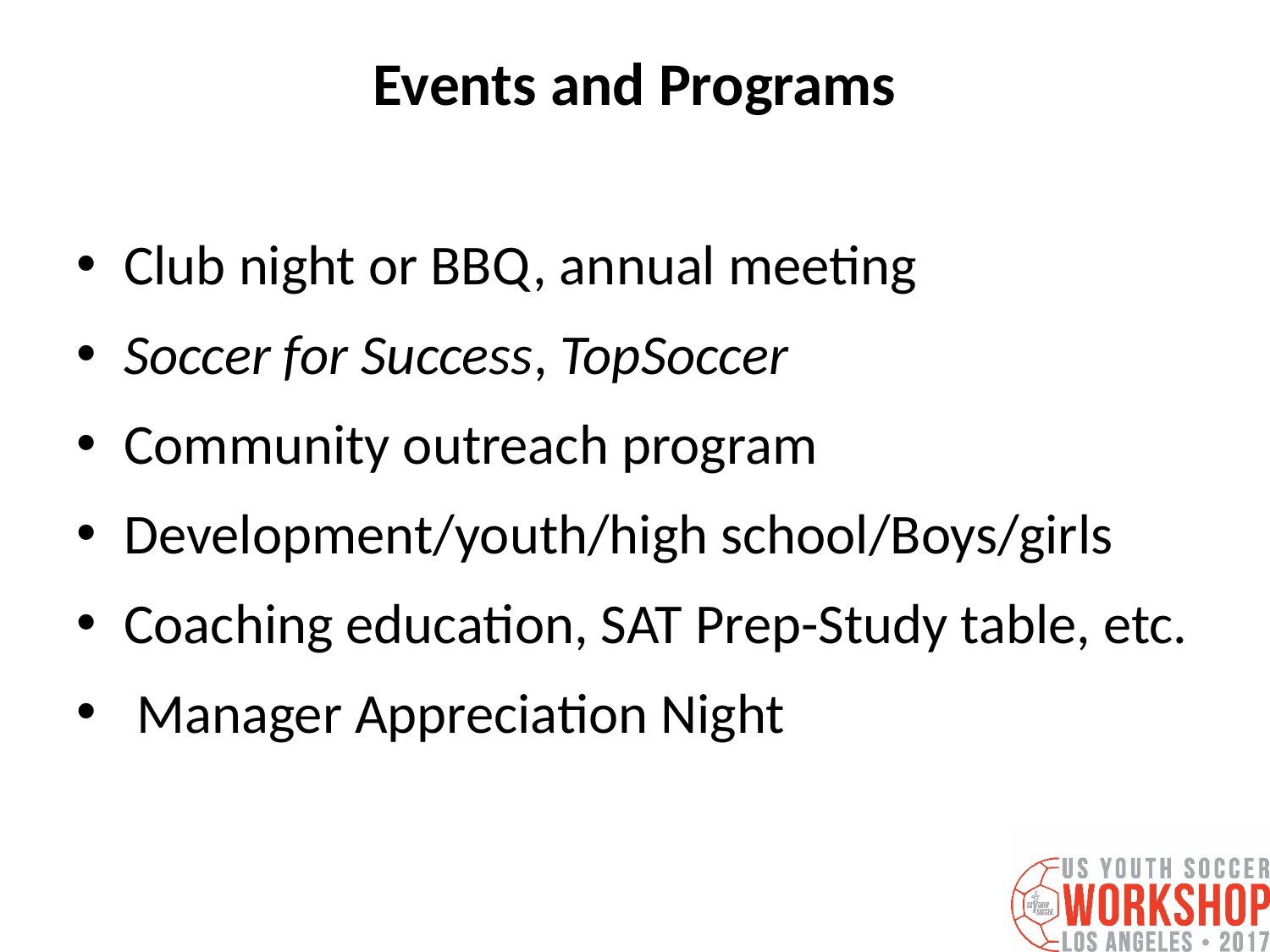

# Events and Programs
Club night or BBQ, annual meeting
Soccer for Success, TopSoccer
Community outreach program
Development/youth/high school/Boys/girls
Coaching education, SAT Prep-Study table, etc.
 Manager Appreciation Night